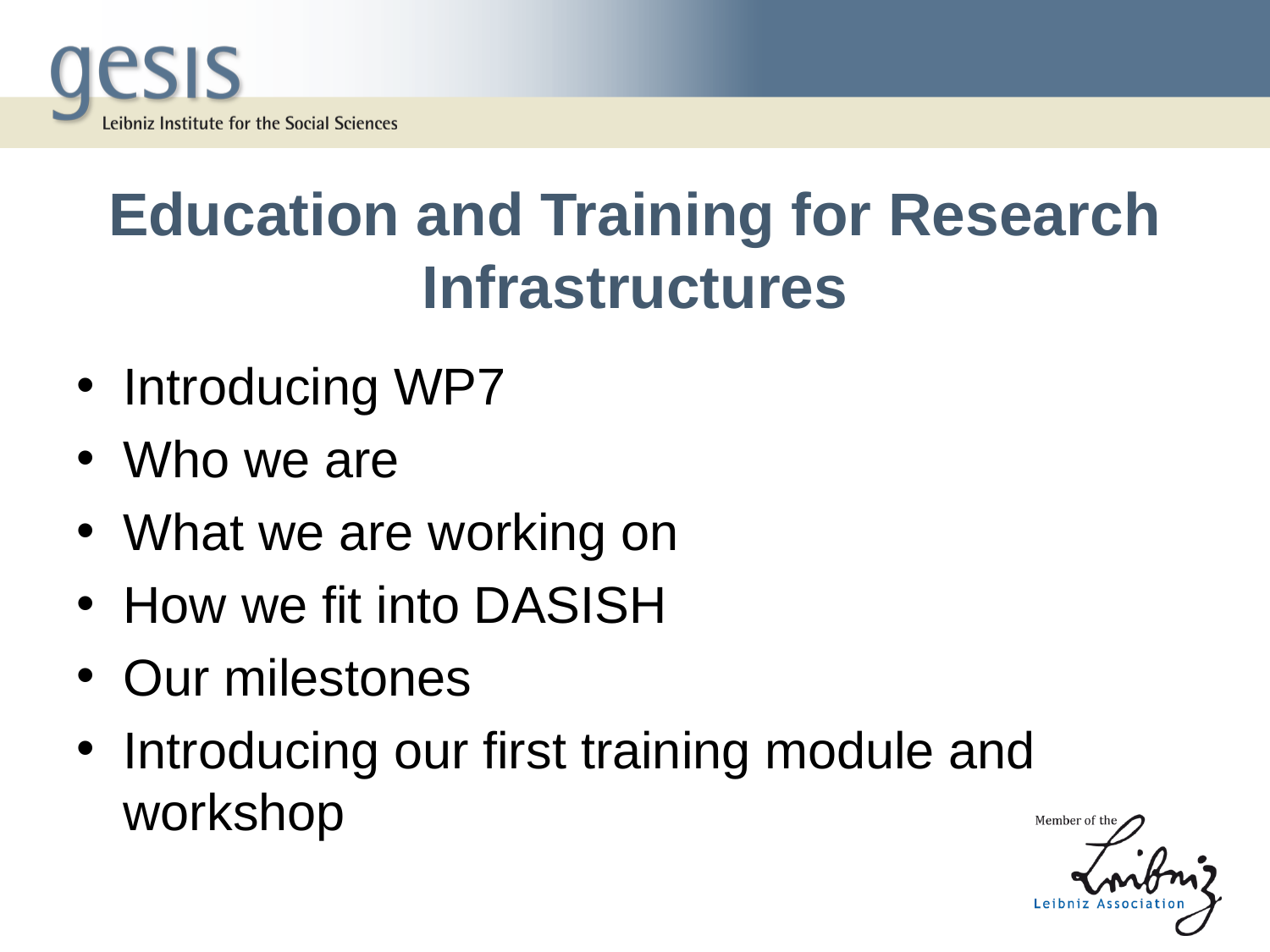

# Education and Training for Research Infrastructures
Introducing WP7
Who we are
What we are working on
How we fit into DASISH
Our milestones
Introducing our first training module and workshop